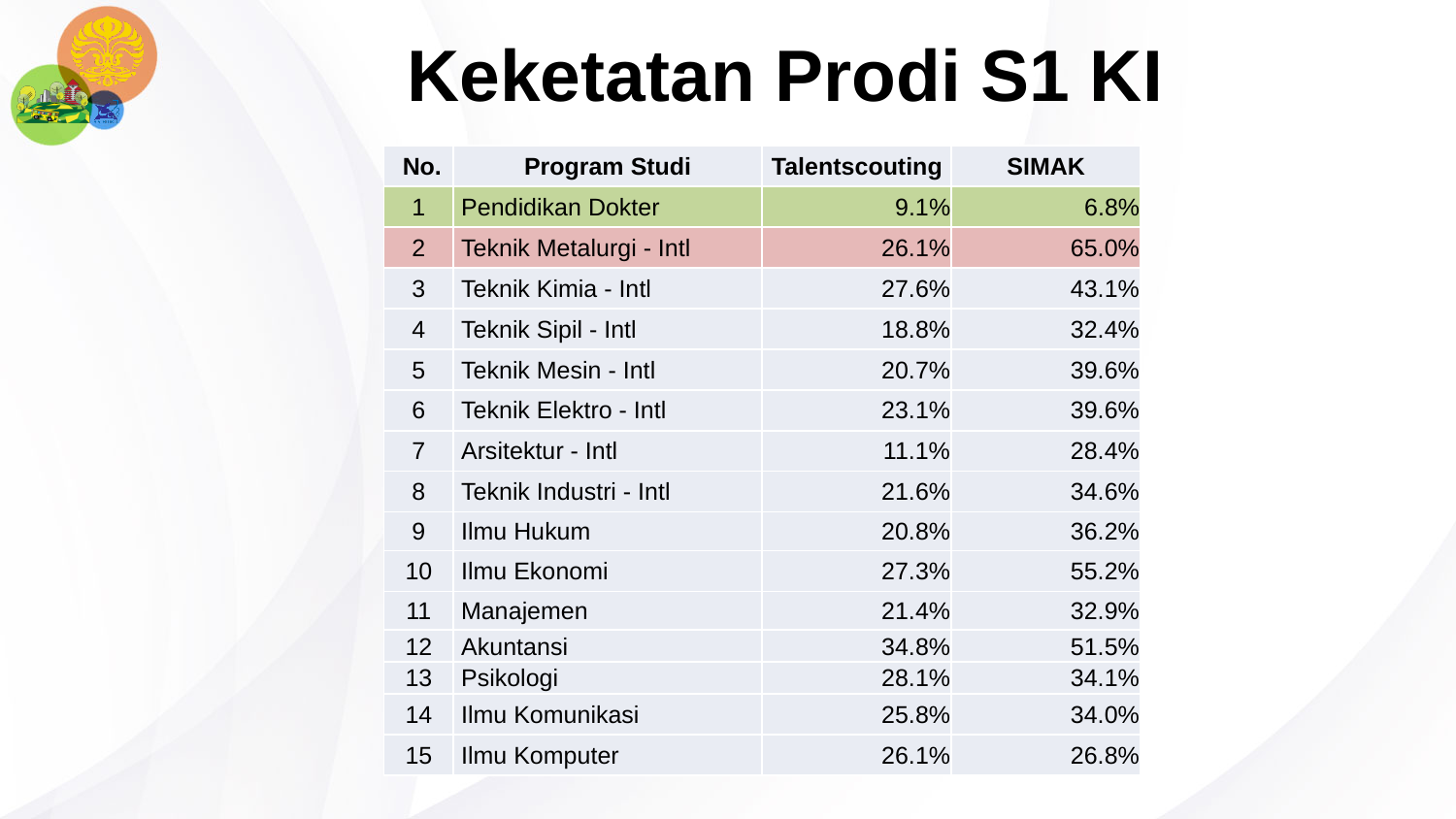

# Keketatan Prodi S1 KI
| No. | Program Studi | Talentscouting | SIMAK |
| --- | --- | --- | --- |
| 1 | Pendidikan Dokter | 9.1% | 6.8% |
| 2 | Teknik Metalurgi - Intl | 26.1% | 65.0% |
| 3 | Teknik Kimia - Intl | 27.6% | 43.1% |
| 4 | Teknik Sipil - Intl | 18.8% | 32.4% |
| 5 | Teknik Mesin - Intl | 20.7% | 39.6% |
| 6 | Teknik Elektro - Intl | 23.1% | 39.6% |
| 7 | Arsitektur - Intl | 11.1% | 28.4% |
| 8 | Teknik Industri - Intl | 21.6% | 34.6% |
| 9 | Ilmu Hukum | 20.8% | 36.2% |
| 10 | Ilmu Ekonomi | 27.3% | 55.2% |
| 11 | Manajemen | 21.4% | 32.9% |
| 12 | Akuntansi | 34.8% | 51.5% |
| 13 | Psikologi | 28.1% | 34.1% |
| 14 | Ilmu Komunikasi | 25.8% | 34.0% |
| 15 | Ilmu Komputer | 26.1% | 26.8% |